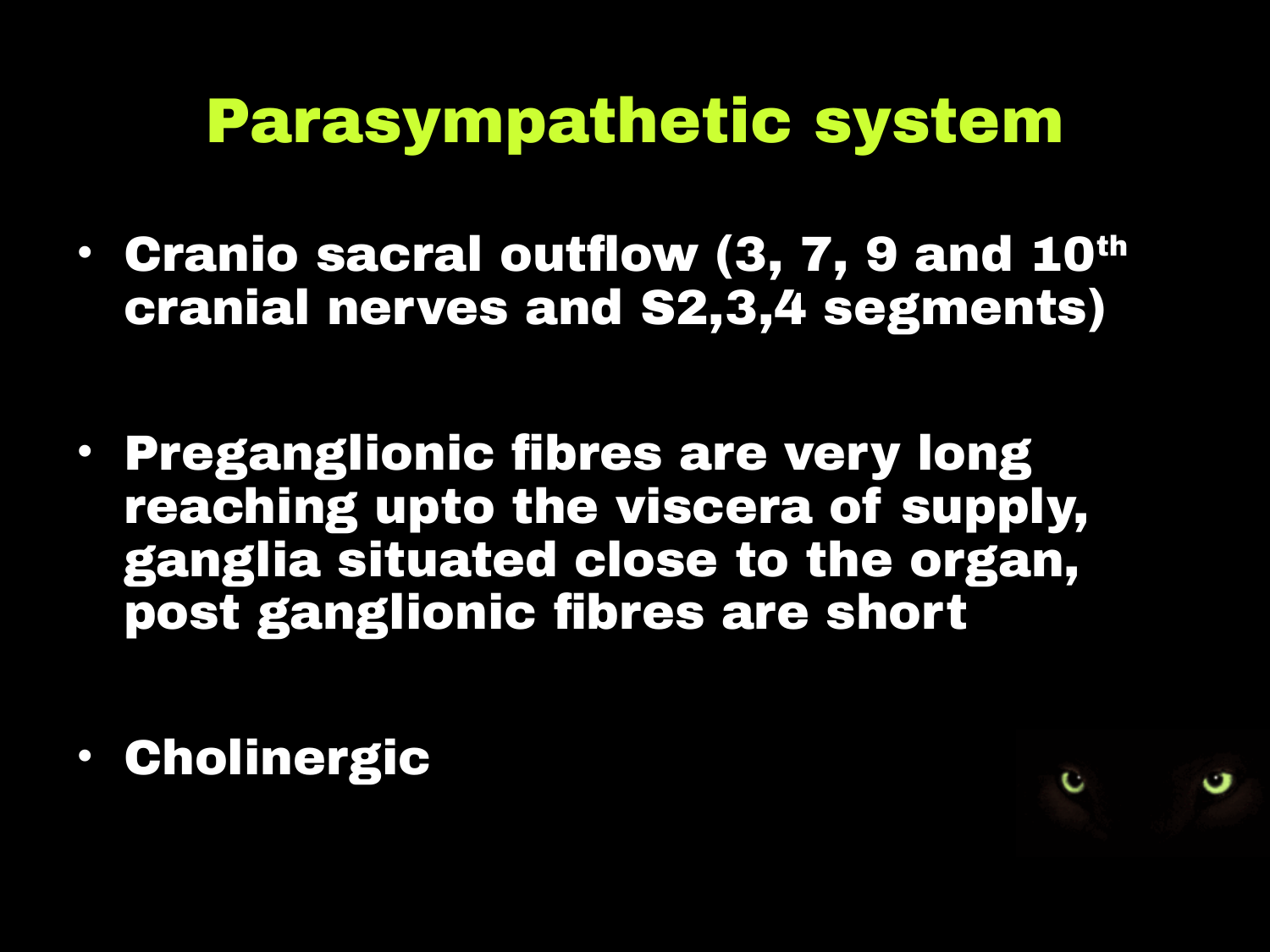

Parasympathetic system
Cranio sacral outflow (3, 7, 9 and 10th cranial nerves and S2,3,4 segments)

Preganglionic fibres are very long reaching upto the viscera of supply, ganglia situated close to the organ, post ganglionic fibres are short

Cholinergic